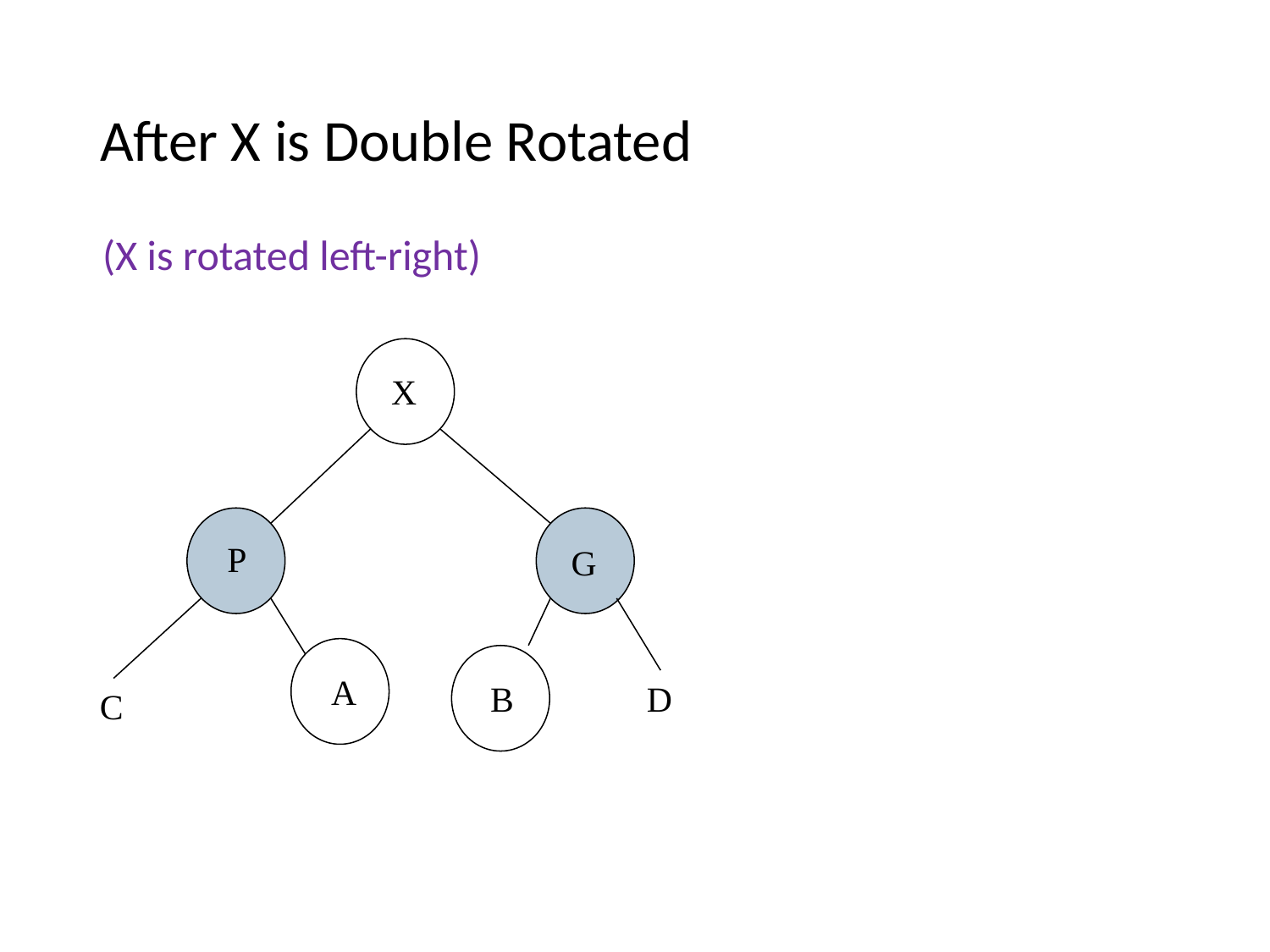

# After X is Double Rotated
(X is rotated left-right)

X

P
G

A
D
B
C